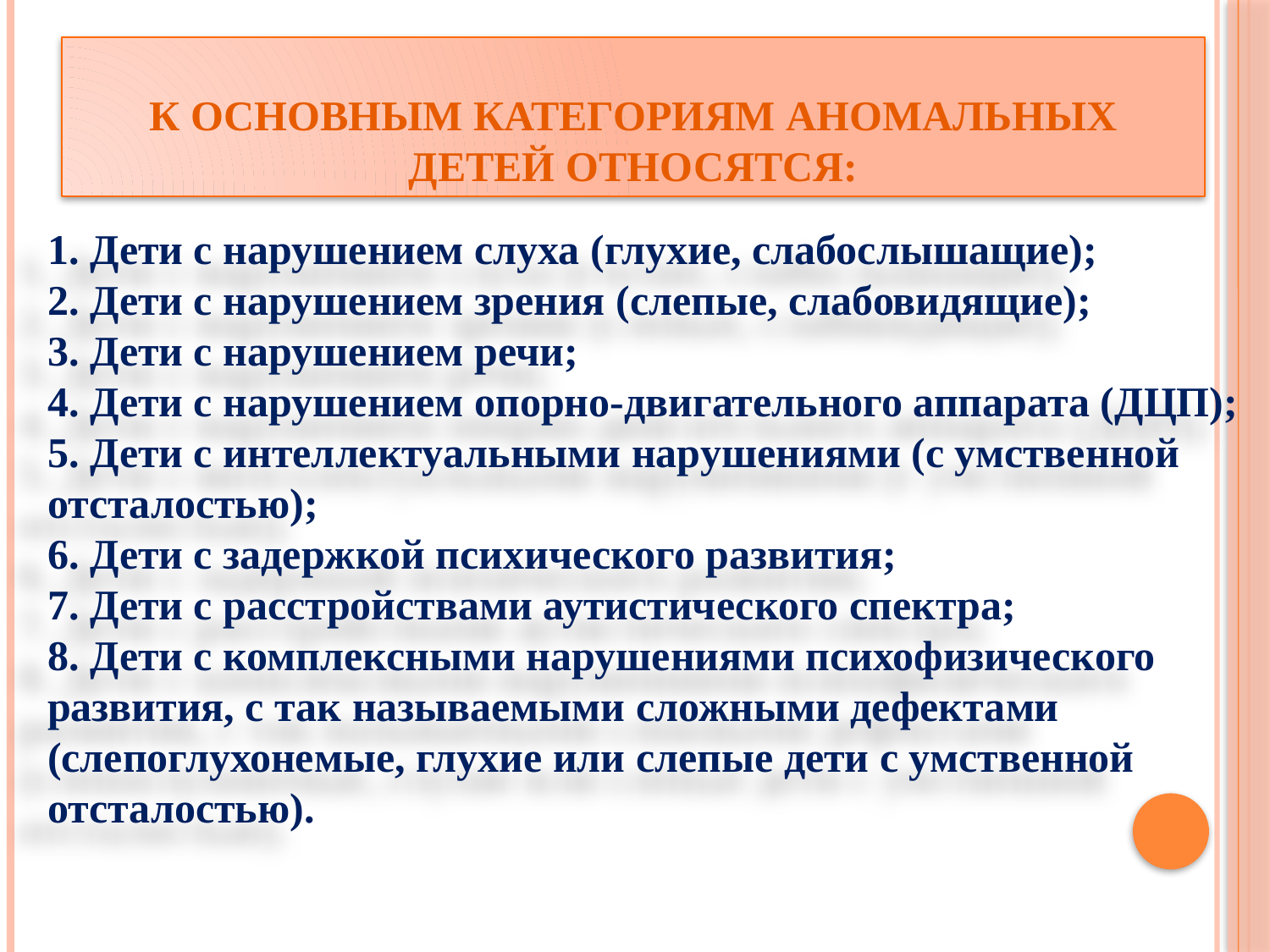

# к основным категориям аномальных детей относятся:
1. Дети с нарушением слуха (глухие, слабослышащие);
2. Дети с нарушением зрения (слепые, слабовидящие);
3. Дети с нарушением речи;
4. Дети с нарушением опорно-двигательного аппарата (ДЦП);
5. Дети с интеллектуальными нарушениями (с умственной отсталостью);
6. Дети с задержкой психического развития;
7. Дети с расстройствами аутистического спектра;
8. Дети с комплексными нарушениями психофизического развития, с так называемыми сложными дефектами (слепоглухонемые, глухие или слепые дети с умственной отсталостью).